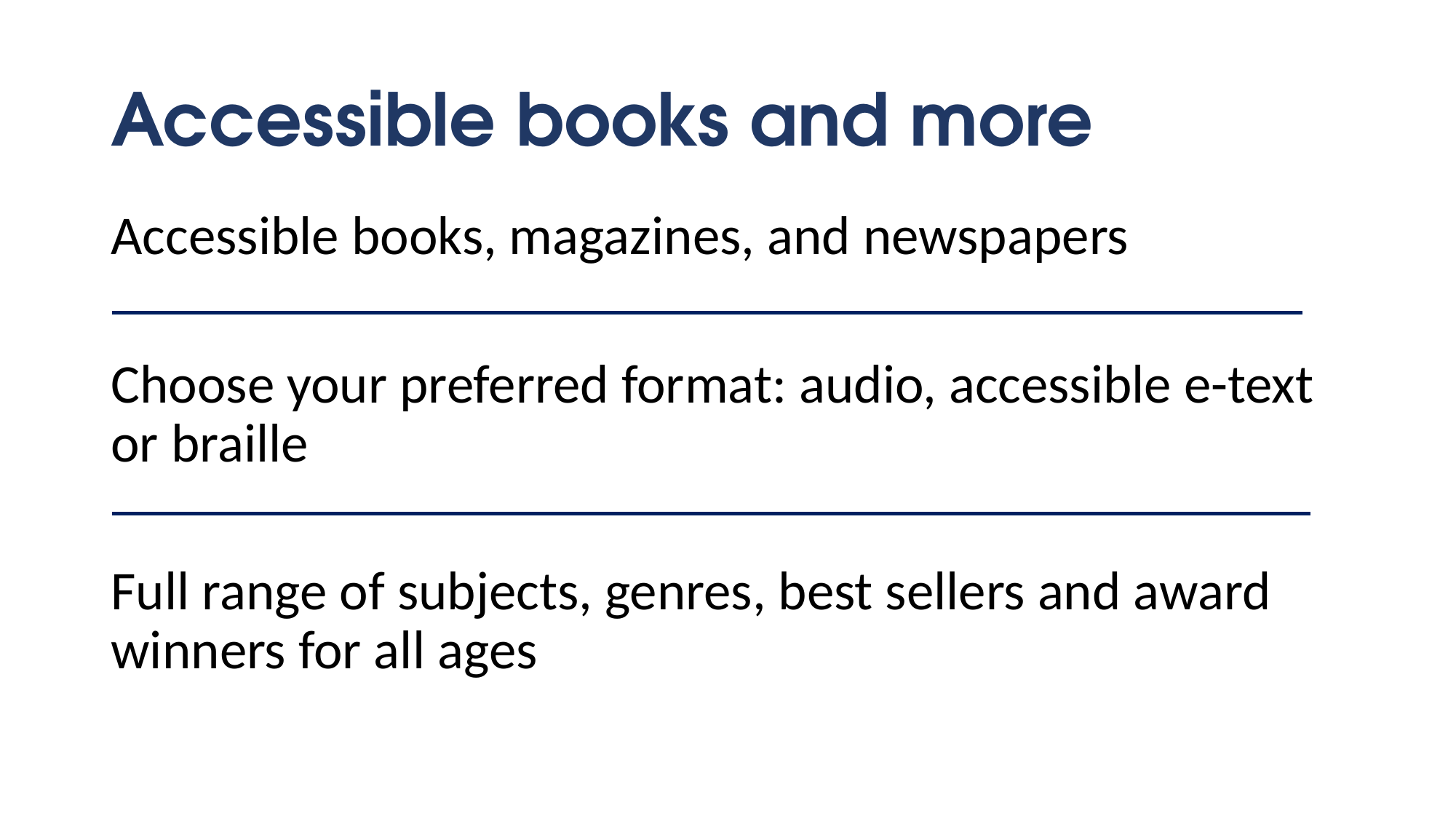

# Accessible books and more
Accessible books, magazines, and newspapers

Choose your preferred format: audio, accessible e-text or braille

Full range of subjects, genres, best sellers and award winners for all ages